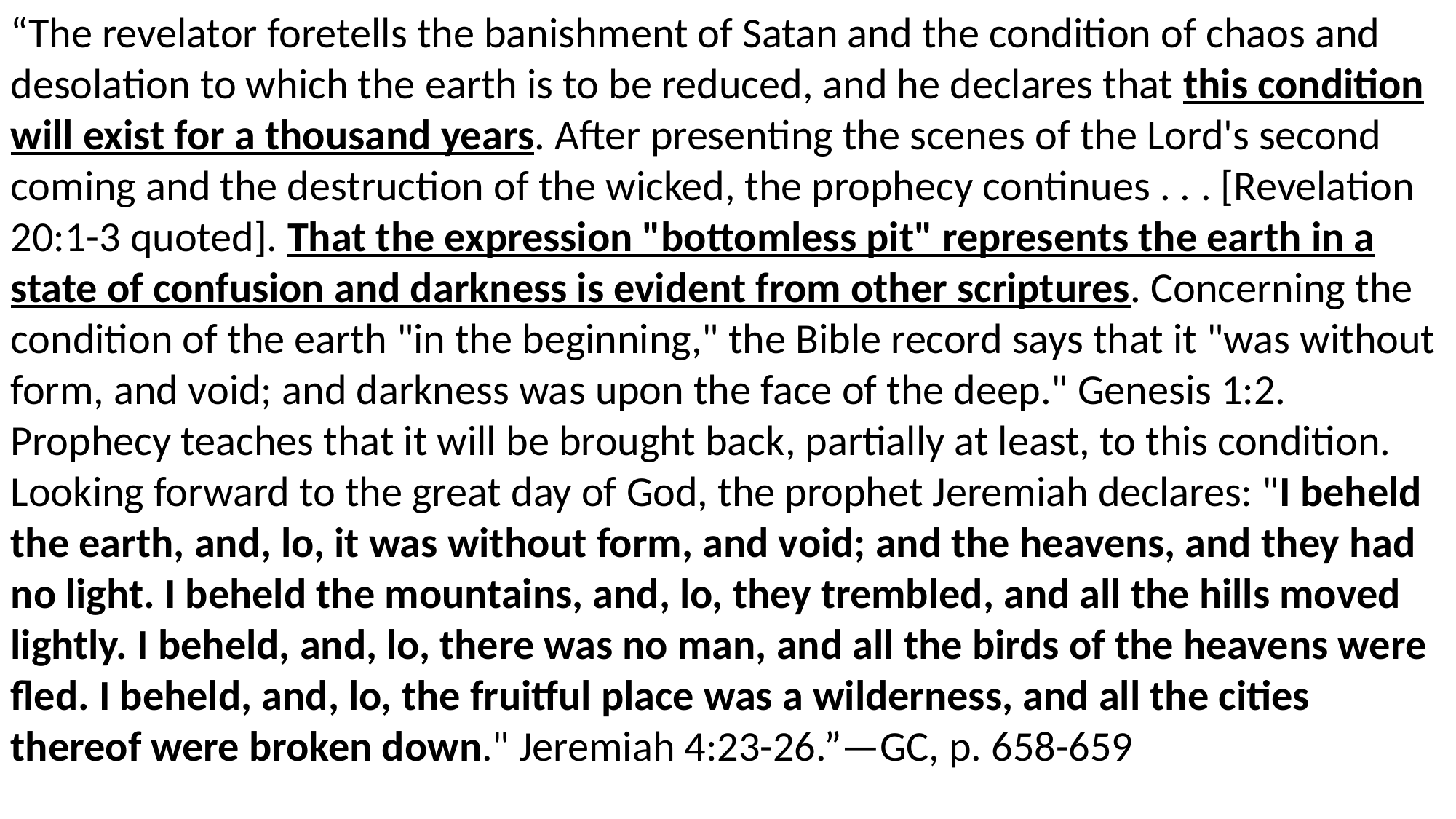

“The revelator foretells the banishment of Satan and the condition of chaos and desolation to which the earth is to be reduced, and he declares that this condition will exist for a thousand years. After presenting the scenes of the Lord's second coming and the destruction of the wicked, the prophecy continues . . . [Revelation 20:1-3 quoted]. That the expression "bottomless pit" represents the earth in a state of confusion and darkness is evident from other scriptures. Concerning the condition of the earth "in the beginning," the Bible record says that it "was without form, and void; and darkness was upon the face of the deep." Genesis 1:2. Prophecy teaches that it will be brought back, partially at least, to this condition. Looking forward to the great day of God, the prophet Jeremiah declares: "I beheld the earth, and, lo, it was without form, and void; and the heavens, and they had no light. I beheld the mountains, and, lo, they trembled, and all the hills moved lightly. I beheld, and, lo, there was no man, and all the birds of the heavens were fled. I beheld, and, lo, the fruitful place was a wilderness, and all the cities thereof were broken down." Jeremiah 4:23-26.”—GC, p. 658-659